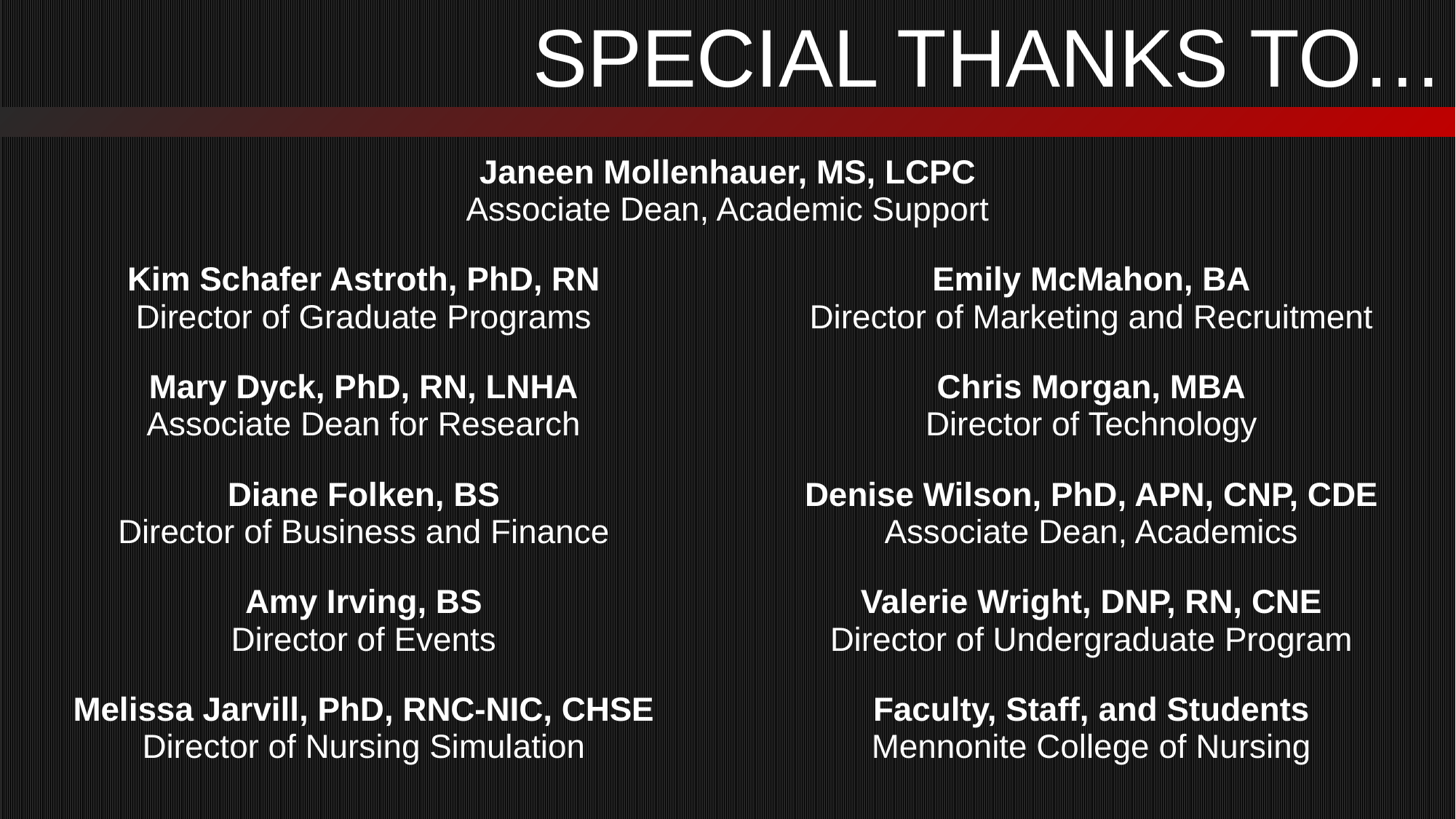

Special Thanks To…

| Janeen Mollenhauer, MS, LCPC Associate Dean, Academic Support |  |
| --- | --- |
| Kim Schafer Astroth, PhD, RN Director of Graduate Programs | Emily McMahon, BA Director of Marketing and Recruitment |
| Mary Dyck, PhD, RN, LNHA Associate Dean for Research | Chris Morgan, MBA Director of Technology |
| Diane Folken, BS Director of Business and Finance | Denise Wilson, PhD, APN, CNP, CDE Associate Dean, Academics |
| Amy Irving, BS Director of Events | Valerie Wright, DNP, RN, CNE Director of Undergraduate Program |
| Melissa Jarvill, PhD, RNC-NIC, CHSE Director of Nursing Simulation | Faculty, Staff, and Students Mennonite College of Nursing |
|  |  |